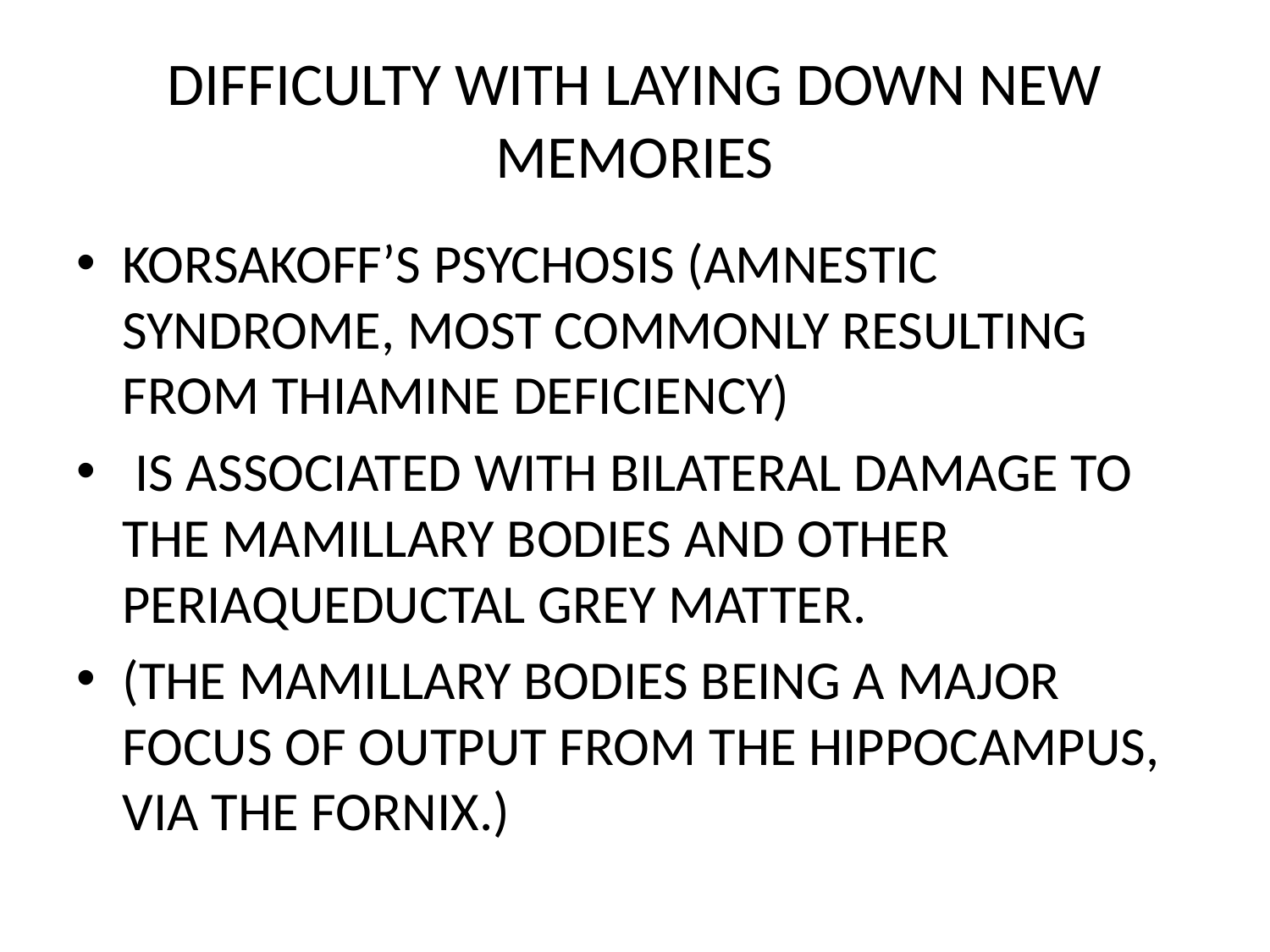

# DIFFICULTY WITH LAYING DOWN NEW MEMORIES
KORSAKOFF’S PSYCHOSIS (AMNESTIC SYNDROME, MOST COMMONLY RESULTING FROM THIAMINE DEFICIENCY)
 IS ASSOCIATED WITH BILATERAL DAMAGE TO THE MAMILLARY BODIES AND OTHER PERIAQUEDUCTAL GREY MATTER.
(THE MAMILLARY BODIES BEING A MAJOR FOCUS OF OUTPUT FROM THE HIPPOCAMPUS, VIA THE FORNIX.)